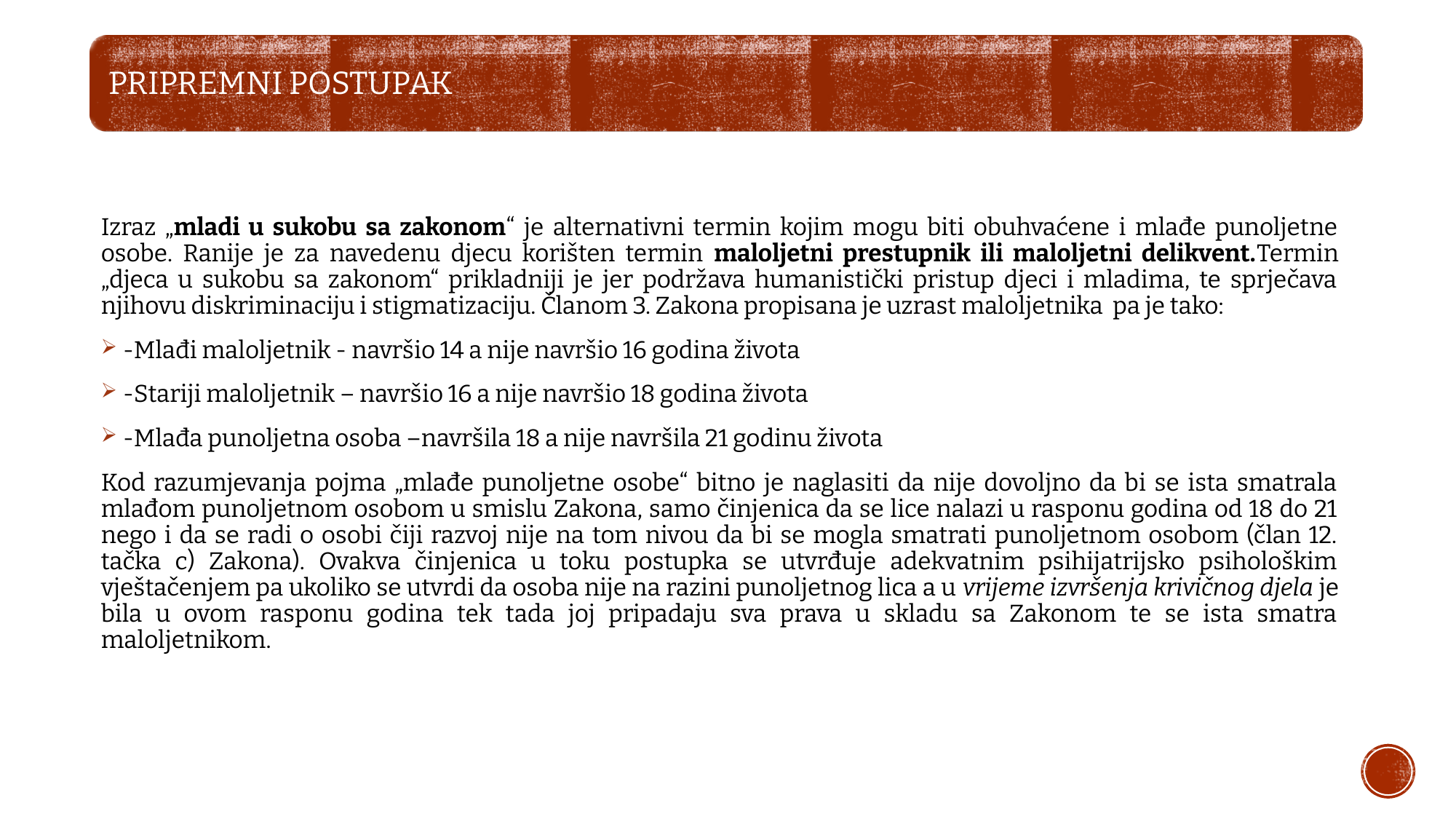

PRIPREMNI POSTUPAK
Izraz „mladi u sukobu sa zakonom“ je alternativni termin kojim mogu biti obuhvaćene i mlađe punoljetne osobe. Ranije je za navedenu djecu korišten termin maloljetni prestupnik ili maloljetni delikvent.Termin „djeca u sukobu sa zakonom“ prikladniji je jer podržava humanistički pristup djeci i mladima, te sprječava njihovu diskriminaciju i stigmatizaciju. Članom 3. Zakona propisana je uzrast maloljetnika  pa je tako:
-Mlađi maloljetnik - navršio 14 a nije navršio 16 godina života
-Stariji maloljetnik – navršio 16 a nije navršio 18 godina života
-Mlađa punoljetna osoba –navršila 18 a nije navršila 21 godinu života
Kod razumjevanja pojma „mlađe punoljetne osobe“ bitno je naglasiti da nije dovoljno da bi se ista smatrala mlađom punoljetnom osobom u smislu Zakona, samo činjenica da se lice nalazi u rasponu godina od 18 do 21 nego i da se radi o osobi čiji razvoj nije na tom nivou da bi se mogla smatrati punoljetnom osobom (član 12. tačka c) Zakona). Ovakva činjenica u toku postupka se utvrđuje adekvatnim psihijatrijsko psihološkim vještačenjem pa ukoliko se utvrdi da osoba nije na razini punoljetnog lica a u vrijeme izvršenja krivičnog djela je bila u ovom rasponu godina tek tada joj pripadaju sva prava u skladu sa Zakonom te se ista smatra maloljetnikom.